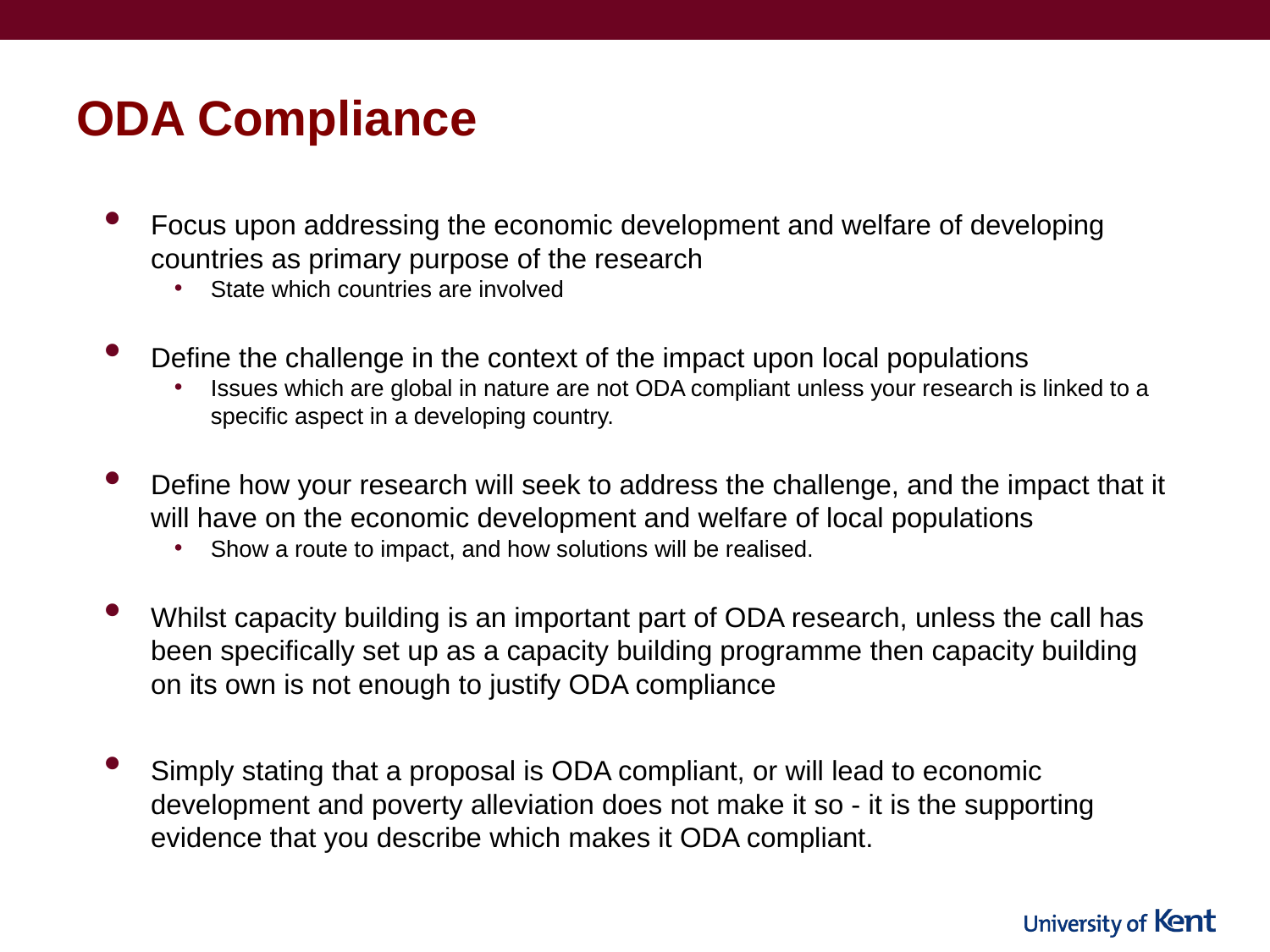

# ODA Compliance
Focus upon addressing the economic development and welfare of developing countries as primary purpose of the research
State which countries are involved

Define the challenge in the context of the impact upon local populations
Issues which are global in nature are not ODA compliant unless your research is linked to a specific aspect in a developing country.

Define how your research will seek to address the challenge, and the impact that it will have on the economic development and welfare of local populations
Show a route to impact, and how solutions will be realised.

Whilst capacity building is an important part of ODA research, unless the call has been specifically set up as a capacity building programme then capacity building on its own is not enough to justify ODA compliance

Simply stating that a proposal is ODA compliant, or will lead to economic development and poverty alleviation does not make it so - it is the supporting evidence that you describe which makes it ODA compliant.